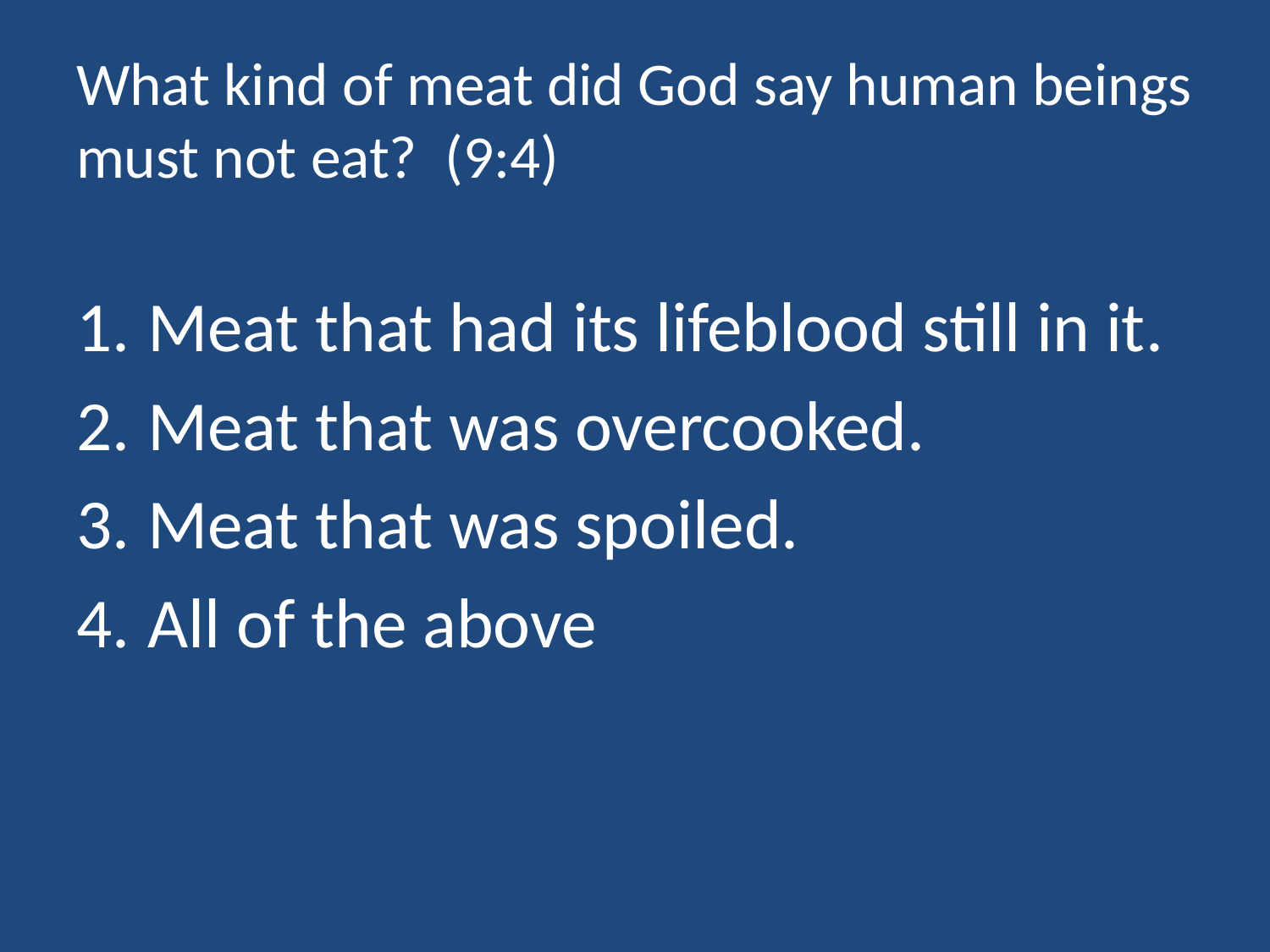

# What kind of meat did God say human beings must not eat?  (9:4)
Meat that had its lifeblood still in it.
Meat that was overcooked.
Meat that was spoiled.
All of the above